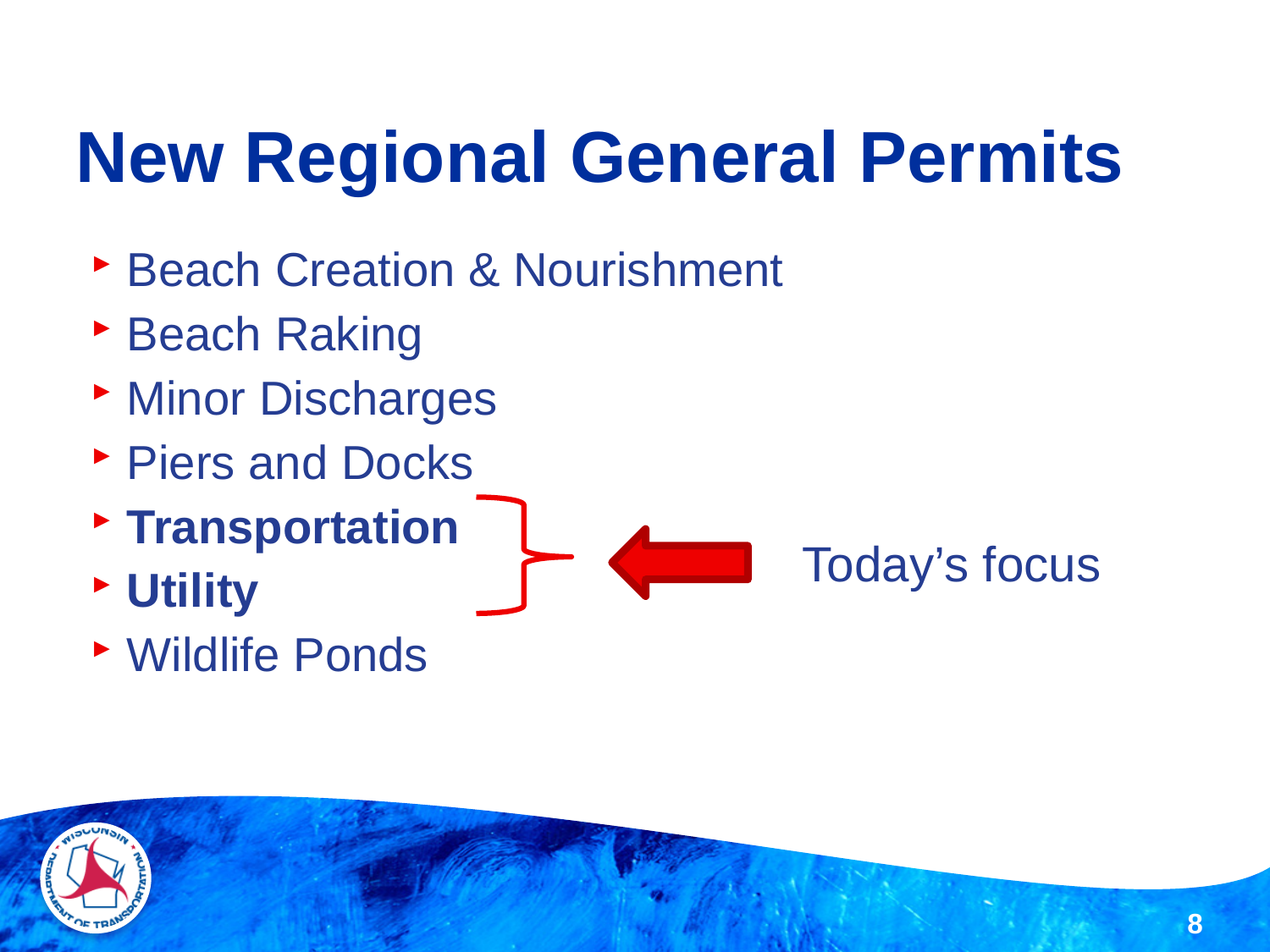

# New Regional General Permits
Beach Creation & Nourishment
Beach Raking
Minor Discharges
Piers and Docks
Transportation
Utility
Wildlife Ponds

Today’s focus

8